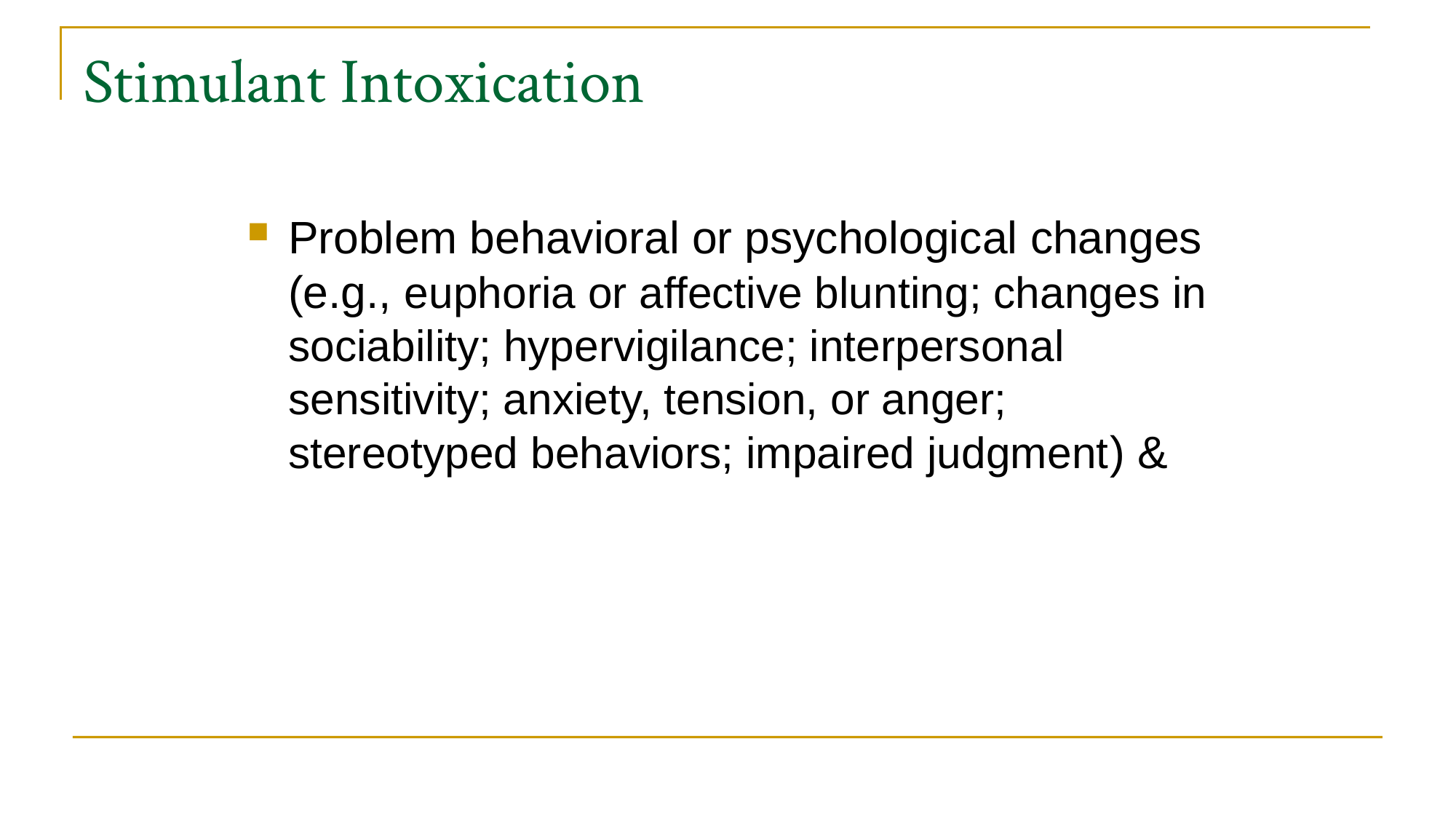

# Stimulant Intoxication
Problem behavioral or psychological changes (e.g., euphoria or affective blunting; changes in sociability; hypervigilance; interpersonal sensitivity; anxiety, tension, or anger; stereotyped behaviors; impaired judgment) &